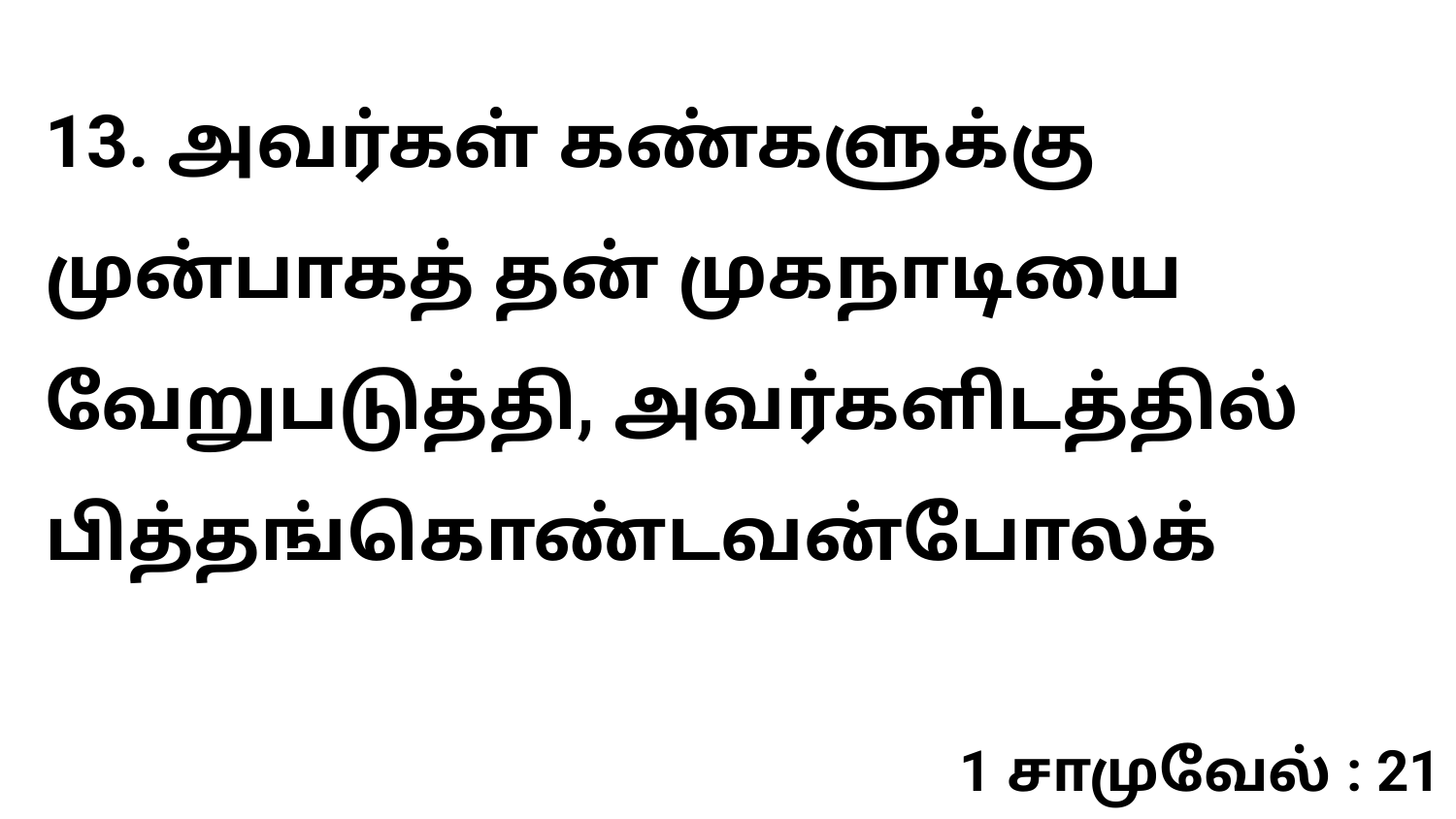

13. அவர்கள் கண்களுக்கு முன்பாகத் தன் முகநாடியை வேறுபடுத்தி, அவர்களிடத்தில் பித்தங்கொண்டவன்போலக்
1 சாமுவேல் : 21